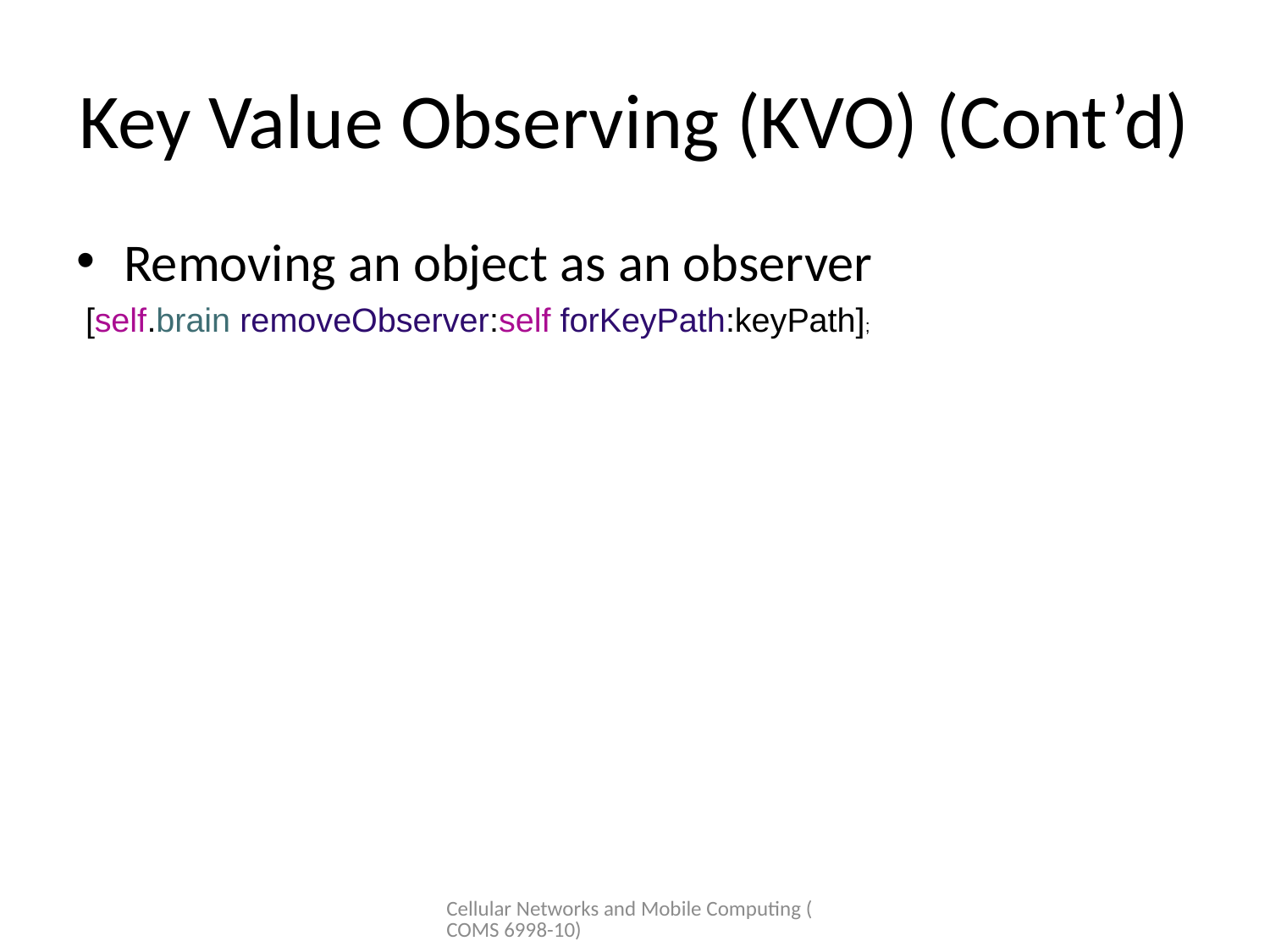

# Key Value Observing (KVO) (Cont’d)
Removing an object as an observer
 [self.brain removeObserver:self forKeyPath:keyPath];
Cellular Networks and Mobile Computing (COMS 6998-10)